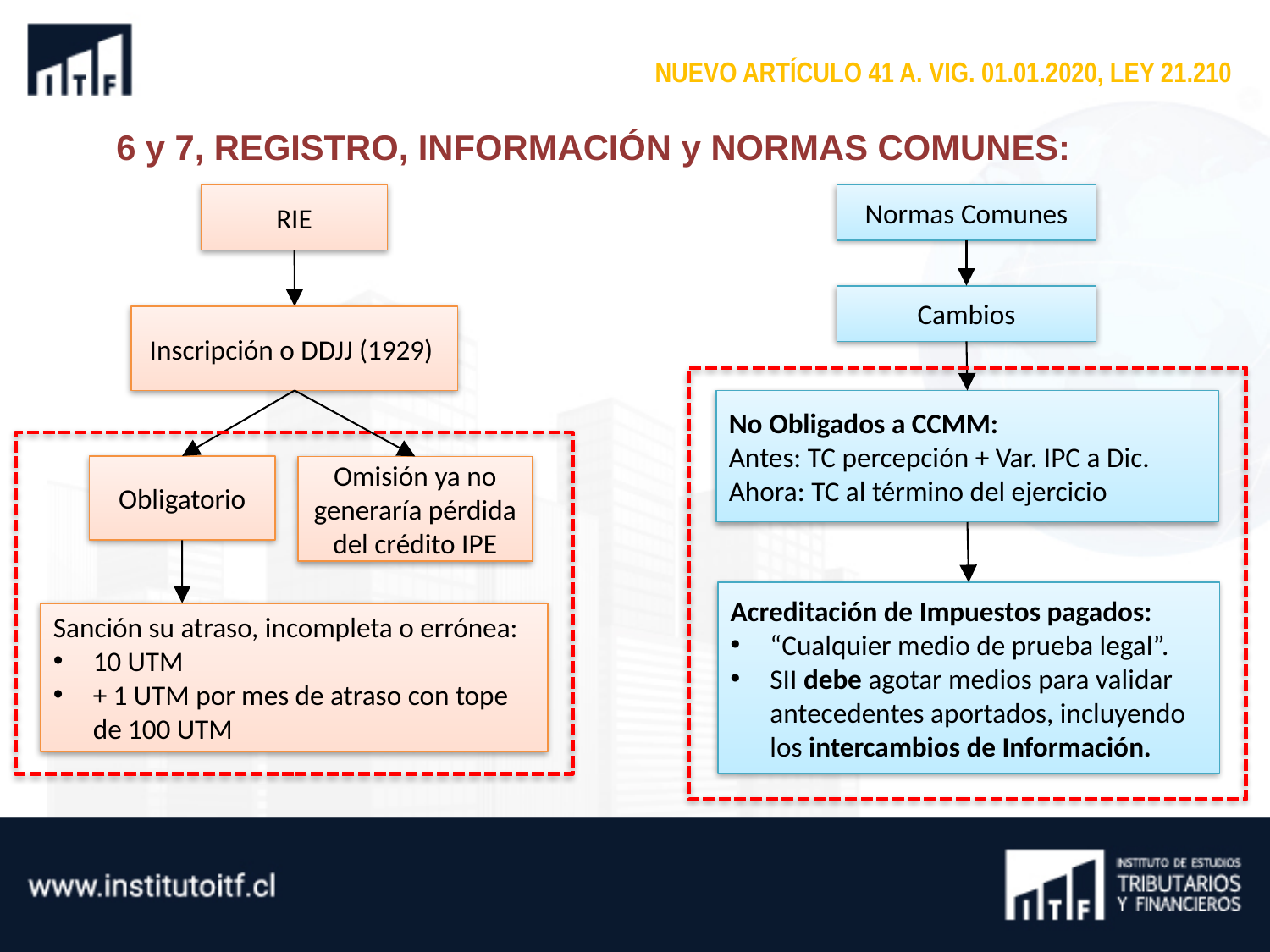

NUEVO ARTÍCULO 41 A. VIG. 01.01.2020, LEY 21.210
6 y 7, REGISTRO, INFORMACIÓN y NORMAS COMUNES:
RIE
Normas Comunes
Cambios
Inscripción o DDJJ (1929)

No Obligados a CCMM:
Antes: TC percepción + Var. IPC a Dic.
Ahora: TC al término del ejercicio

Obligatorio
Omisión ya no generaría pérdida del crédito IPE
Acreditación de Impuestos pagados:
“Cualquier medio de prueba legal”.
SII debe agotar medios para validar antecedentes aportados, incluyendo los intercambios de Información.
Sanción su atraso, incompleta o errónea:
10 UTM
+ 1 UTM por mes de atraso con tope de 100 UTM